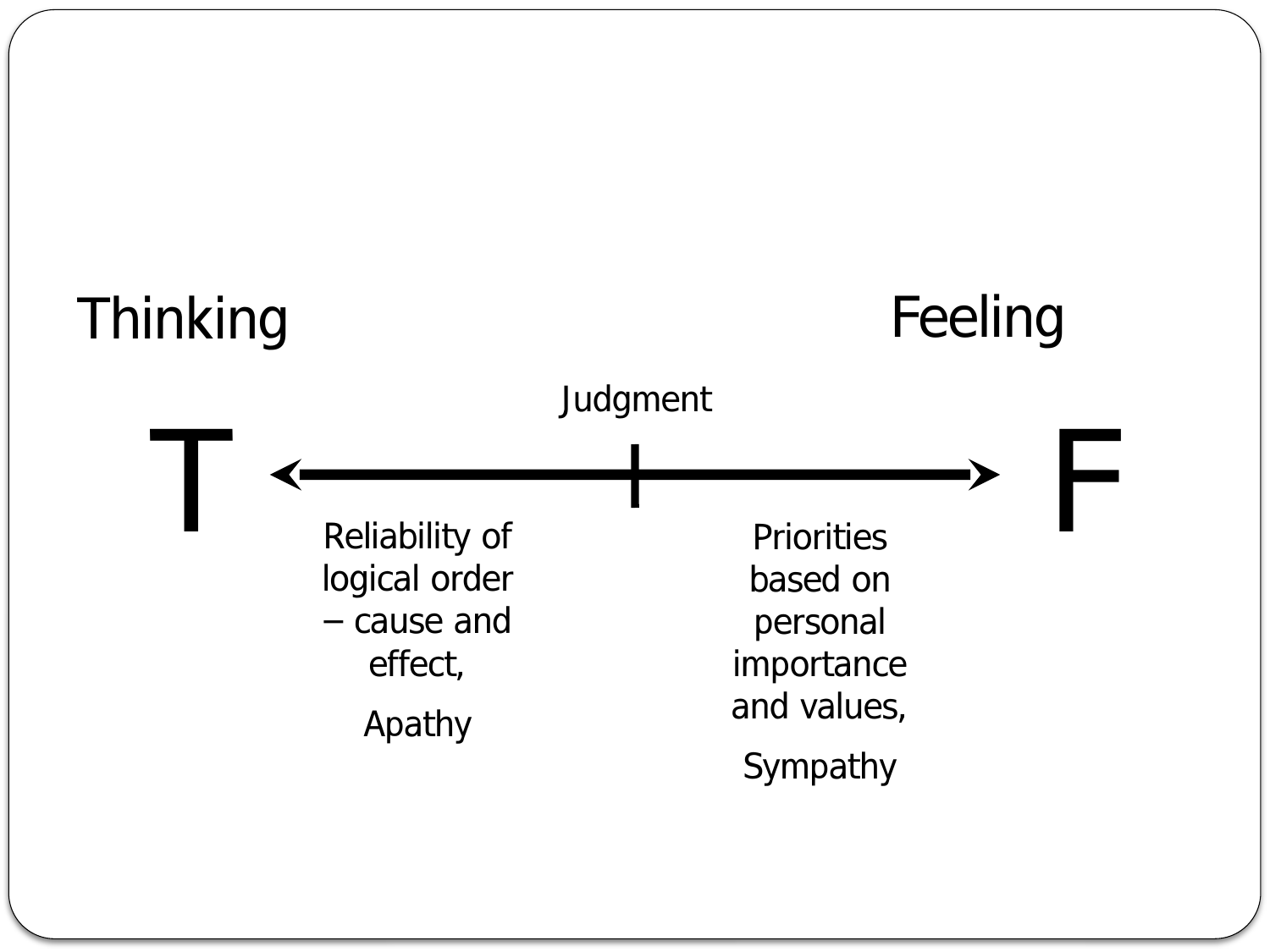

Feeling
Thinking
Judgment
T
F

Reliability of logical order – cause and effect,
Apathy
Priorities based on personal importance and values,
Sympathy